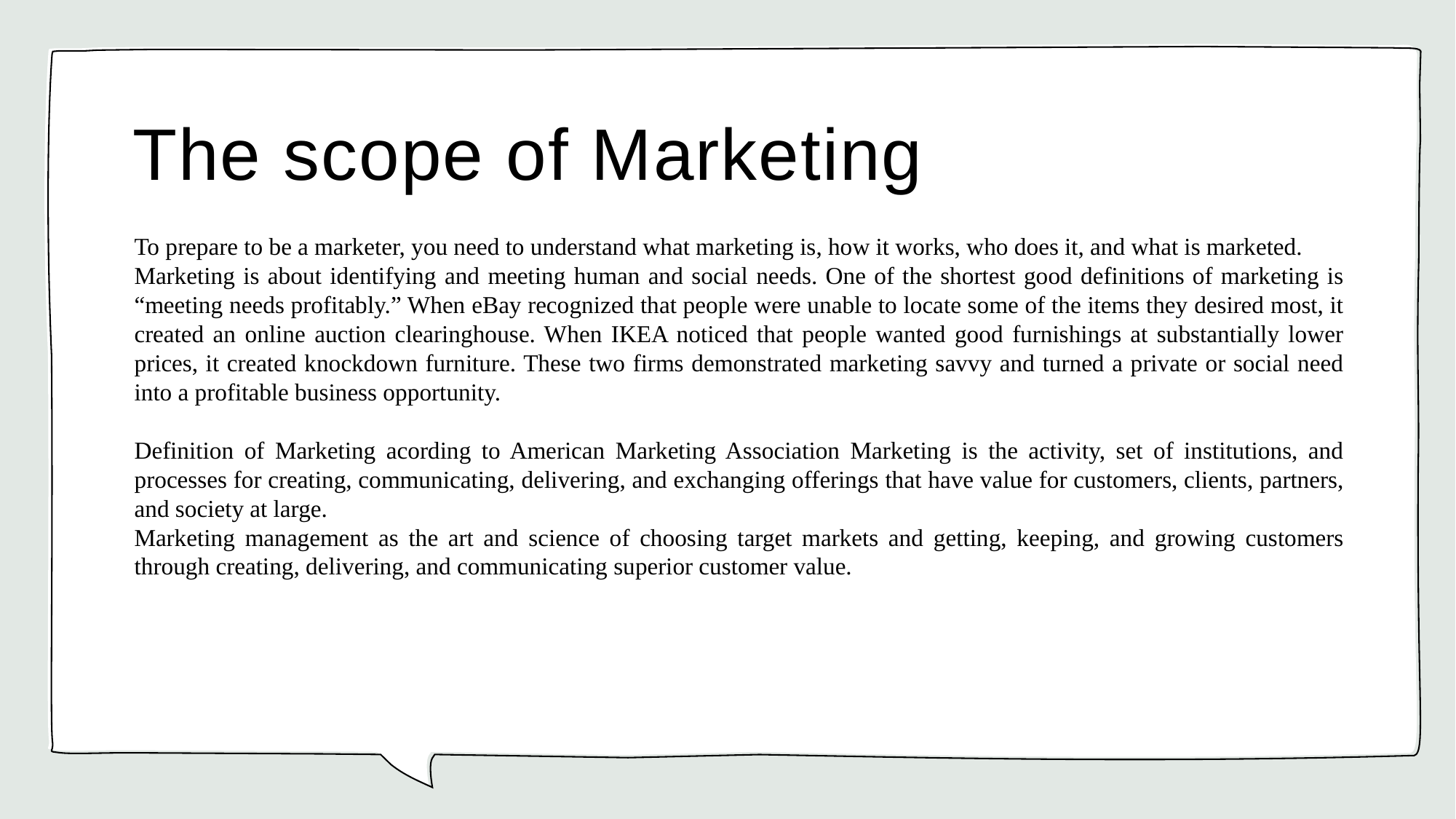

# The scope of Marketing
To prepare to be a marketer, you need to understand what marketing is, how it works, who does it, and what is marketed.
Marketing is about identifying and meeting human and social needs. One of the shortest good definitions of marketing is “meeting needs profitably.” When eBay recognized that people were unable to locate some of the items they desired most, it created an online auction clearinghouse. When IKEA noticed that people wanted good furnishings at substantially lower prices, it created knockdown furniture. These two firms demonstrated marketing savvy and turned a private or social need into a profitable business opportunity.

Definition of Marketing acording to American Marketing Association Marketing is the activity, set of institutions, and processes for creating, communicating, delivering, and exchanging offerings that have value for customers, clients, partners, and society at large.
Marketing management as the art and science of choosing target markets and getting, keeping, and growing customers through creating, delivering, and communicating superior customer value.